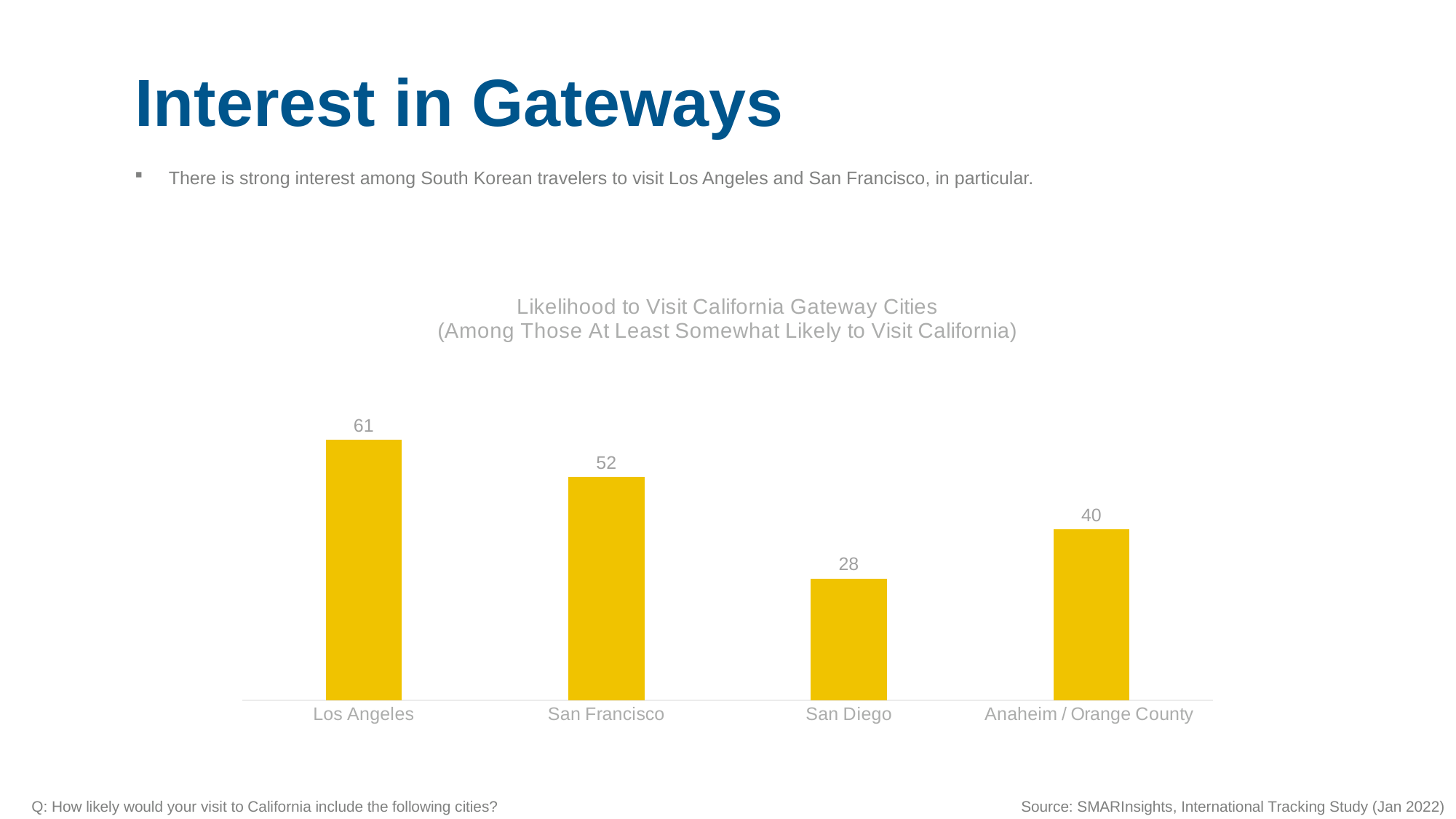

Interest in Gateways
There is strong interest among South Korean travelers to visit Los Angeles and San Francisco, in particular.

### Chart: Likelihood to Visit California Gateway Cities (Among Those At Least Somewhat Likely to Visit California)

| Category | Series 1 |
|---|---|
| Los Angeles | 60.95238095238095 |
| San Francisco | 52.22222222222223 |
| San Diego | 28.465608465608465 |
| Anaheim / Orange County  | 39.94708994708994 |
Q: How likely would your visit to California include the following cities?

Source: SMARInsights, International Tracking Study (Jan 2022)